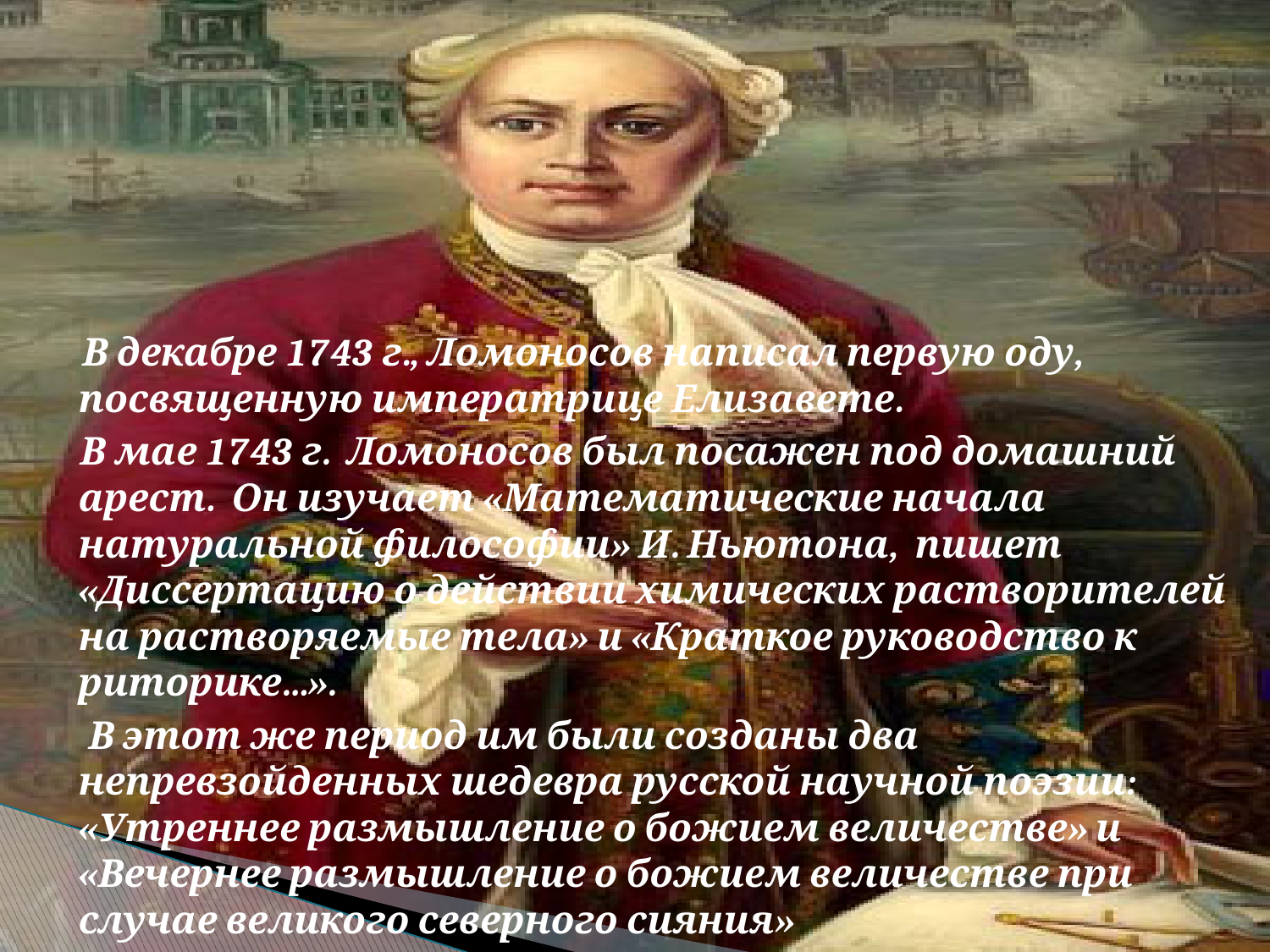

В декабре 1743 г., Ломоносов написал первую оду, посвященную императрице Елизавете.
    В мае 1743 г.  Ломоносов был посажен под домашний арест.  Он изучает «Математические начала натуральной философии» И. Ньютона,  пишет «Диссертацию о действии химических растворителей на растворяемые тела» и «Краткое руководство к риторике...».
     В этот же период им были созданы два непревзойденных шедевра русской научной поэзии: «Утреннее размышление о божием величестве» и «Вечернее размышление о божием величестве при случае великого северного сияния»